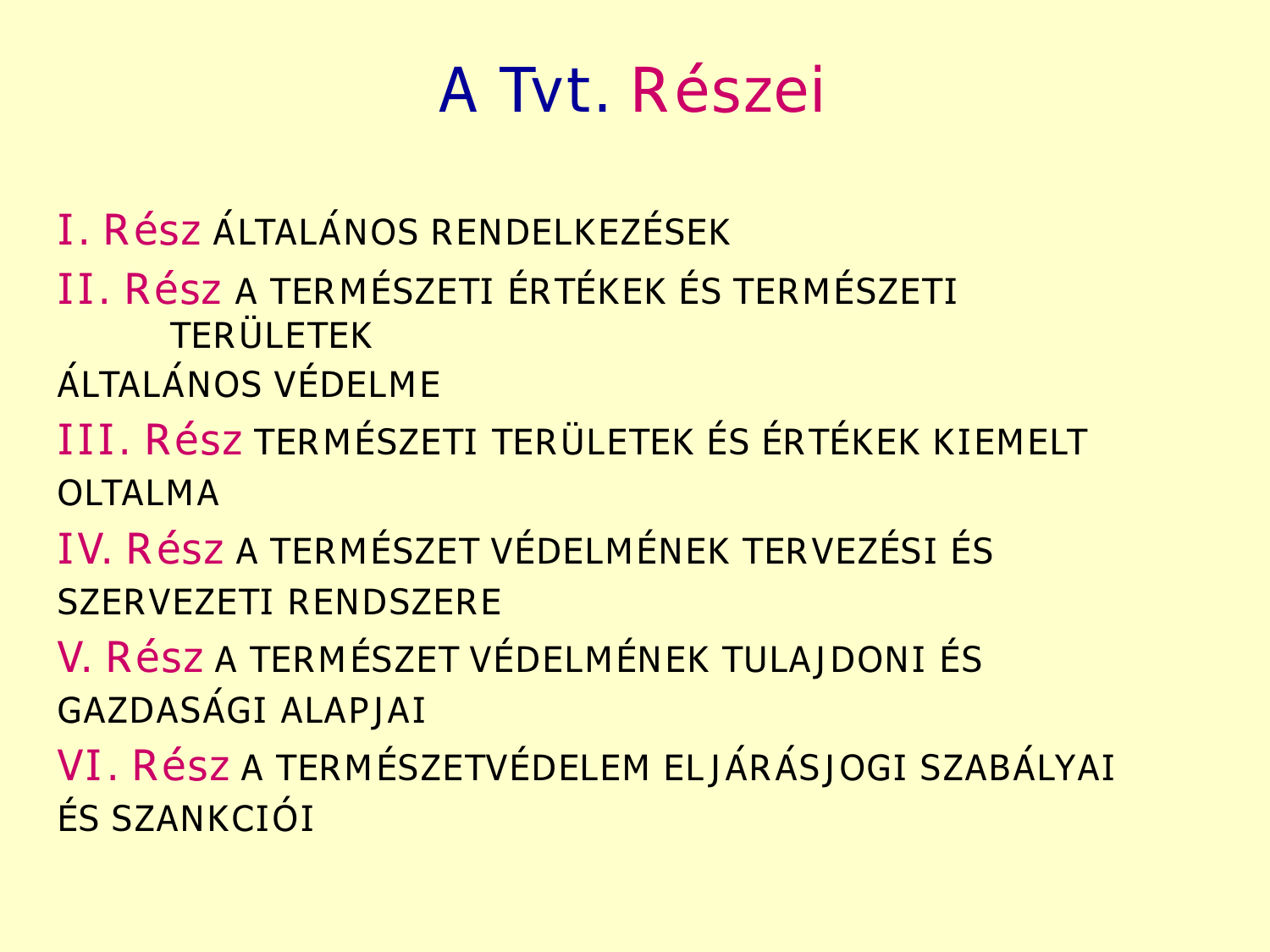

# A Tvt. Részei
I. Rész ÁLTALÁNOS RENDELKEZÉSEK
II. Rész A TERMÉSZETI ÉRTÉKEK ÉS TERMÉSZETI TERÜLETEK
ÁLTALÁNOS VÉDELME
III. Rész TERMÉSZETI TERÜLETEK ÉS ÉRTÉKEK KIEMELT
OLTALMA
IV. Rész A TERMÉSZET VÉDELMÉNEK TERVEZÉSI ÉS
SZERVEZETI RENDSZERE
V. Rész A TERMÉSZET VÉDELMÉNEK TULAJDONI ÉS
GAZDASÁGI ALAPJAI
VI. Rész A TERMÉSZETVÉDELEM ELJÁRÁSJOGI SZABÁLYAI
ÉS SZANKCIÓI